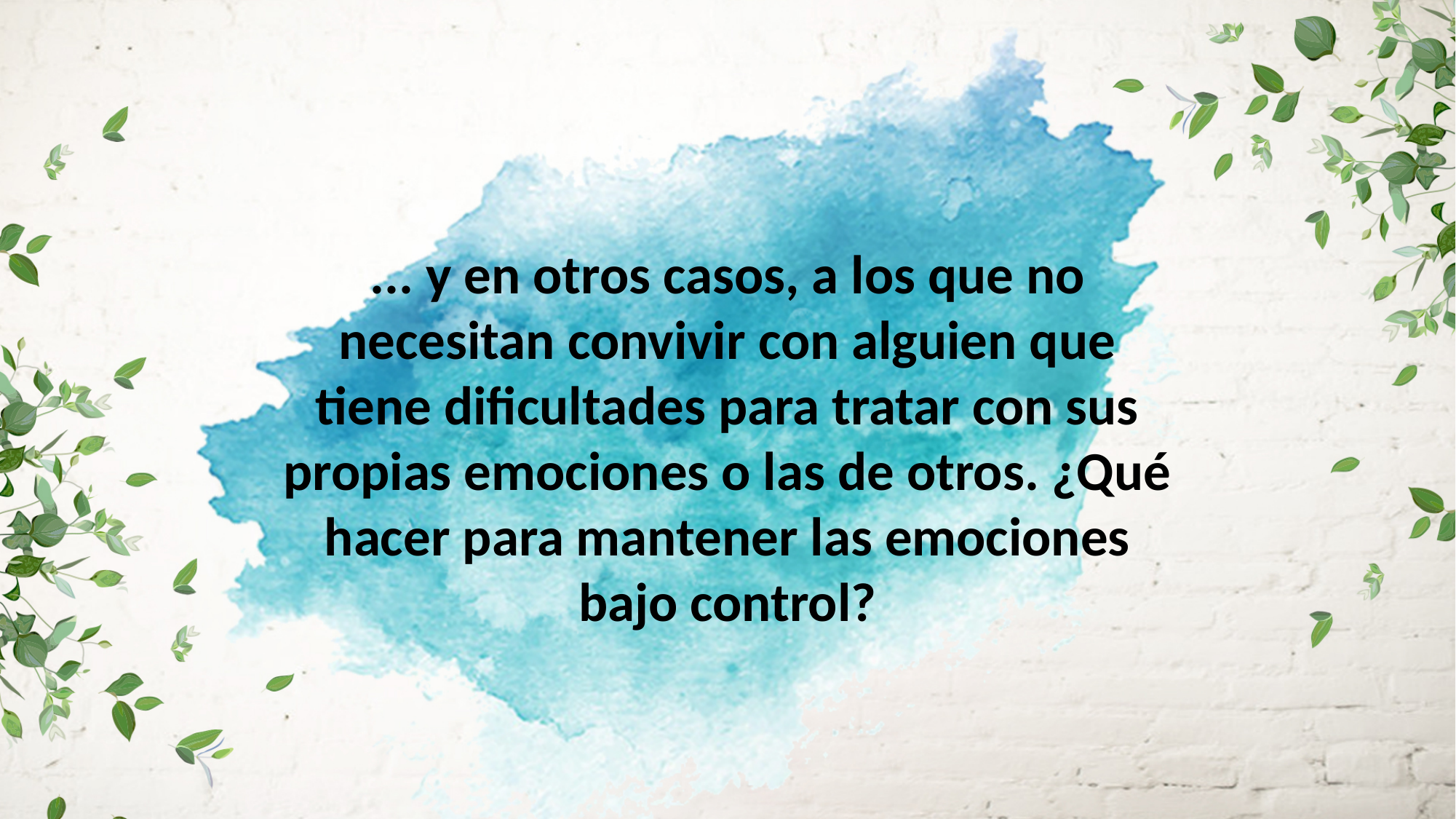

... y en otros casos, a los que no necesitan convivir con alguien que
tiene dificultades para tratar con sus propias emociones o las de otros. ¿Qué hacer para mantener las emociones
bajo control?